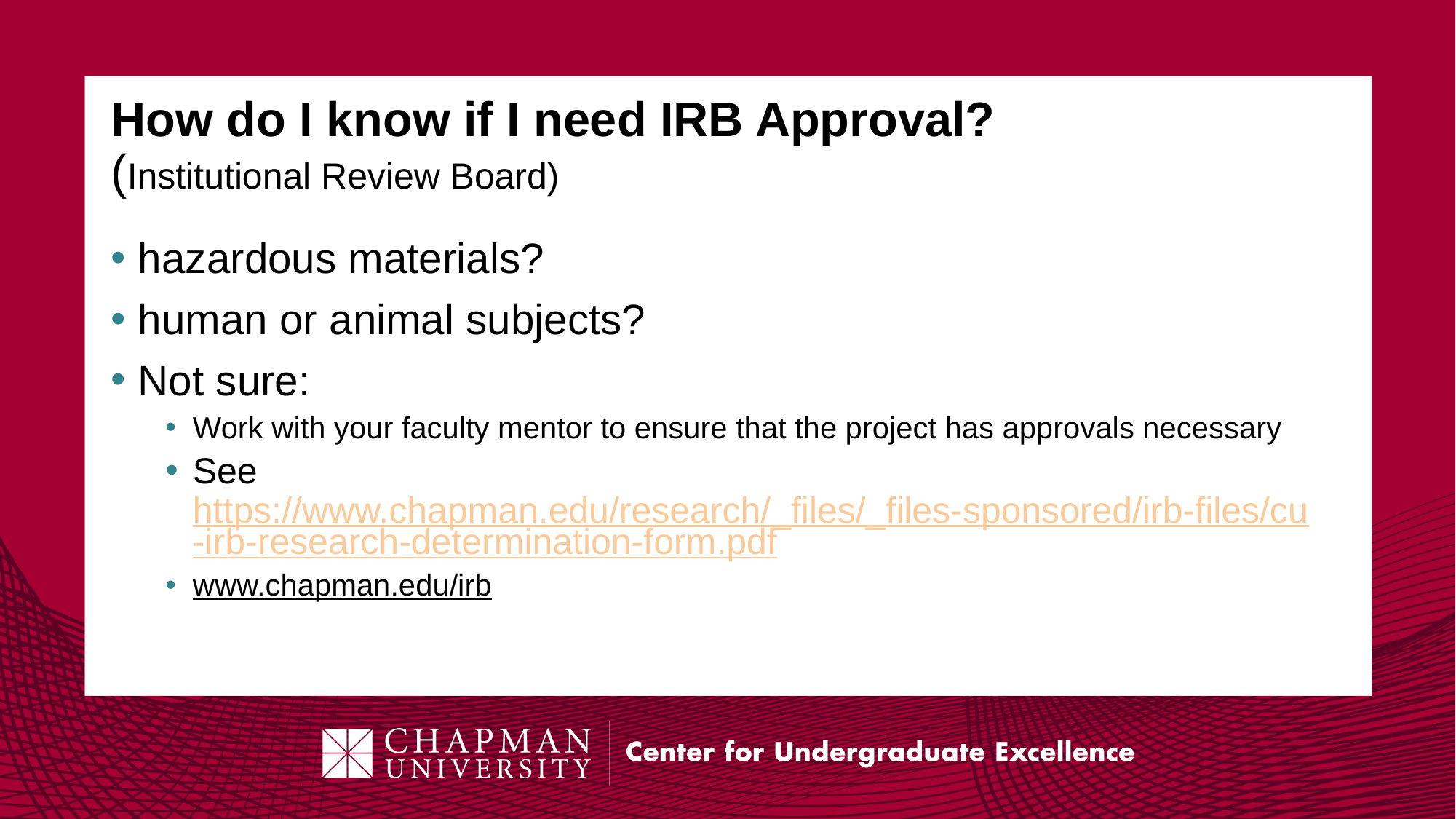

# How do I know if I need IRB Approval? (Institutional Review Board)
hazardous materials?
human or animal subjects?
Not sure:
Work with your faculty mentor to ensure that the project has approvals necessary
See  https://www.chapman.edu/research/_files/_files-sponsored/irb-files/cu-irb-research-determination-form.pdf
www.chapman.edu/irb